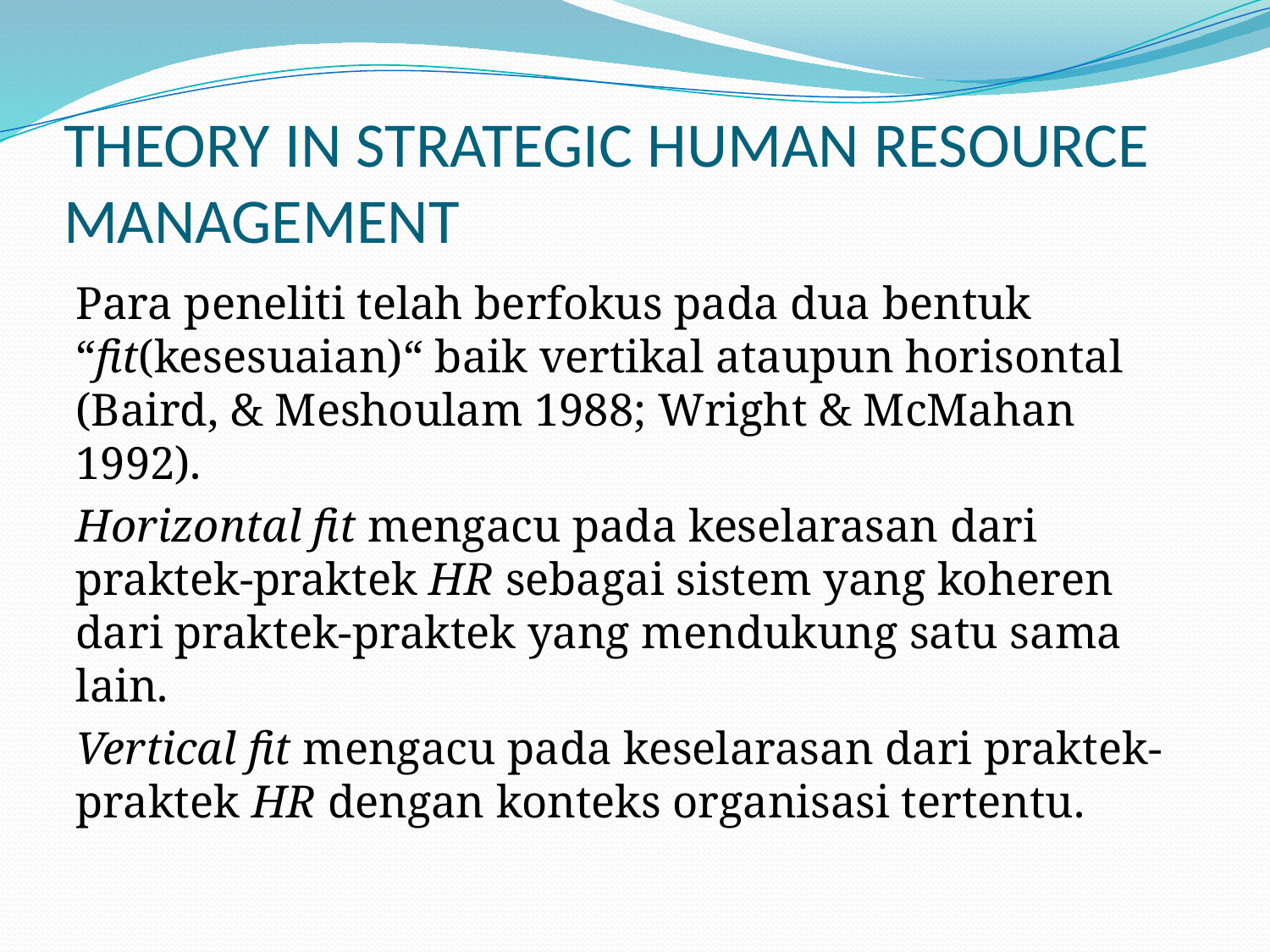

# THEORY IN STRATEGIC HUMAN RESOURCE MANAGEMENT
Para peneliti telah berfokus pada dua bentuk “fit(kesesuaian)“ baik vertikal ataupun horisontal (Baird, & Meshoulam 1988; Wright & McMahan 1992).
Horizontal fit mengacu pada keselarasan dari praktek-praktek HR sebagai sistem yang koheren dari praktek-praktek yang mendukung satu sama lain.
Vertical fit mengacu pada keselarasan dari praktek-praktek HR dengan konteks organisasi tertentu.